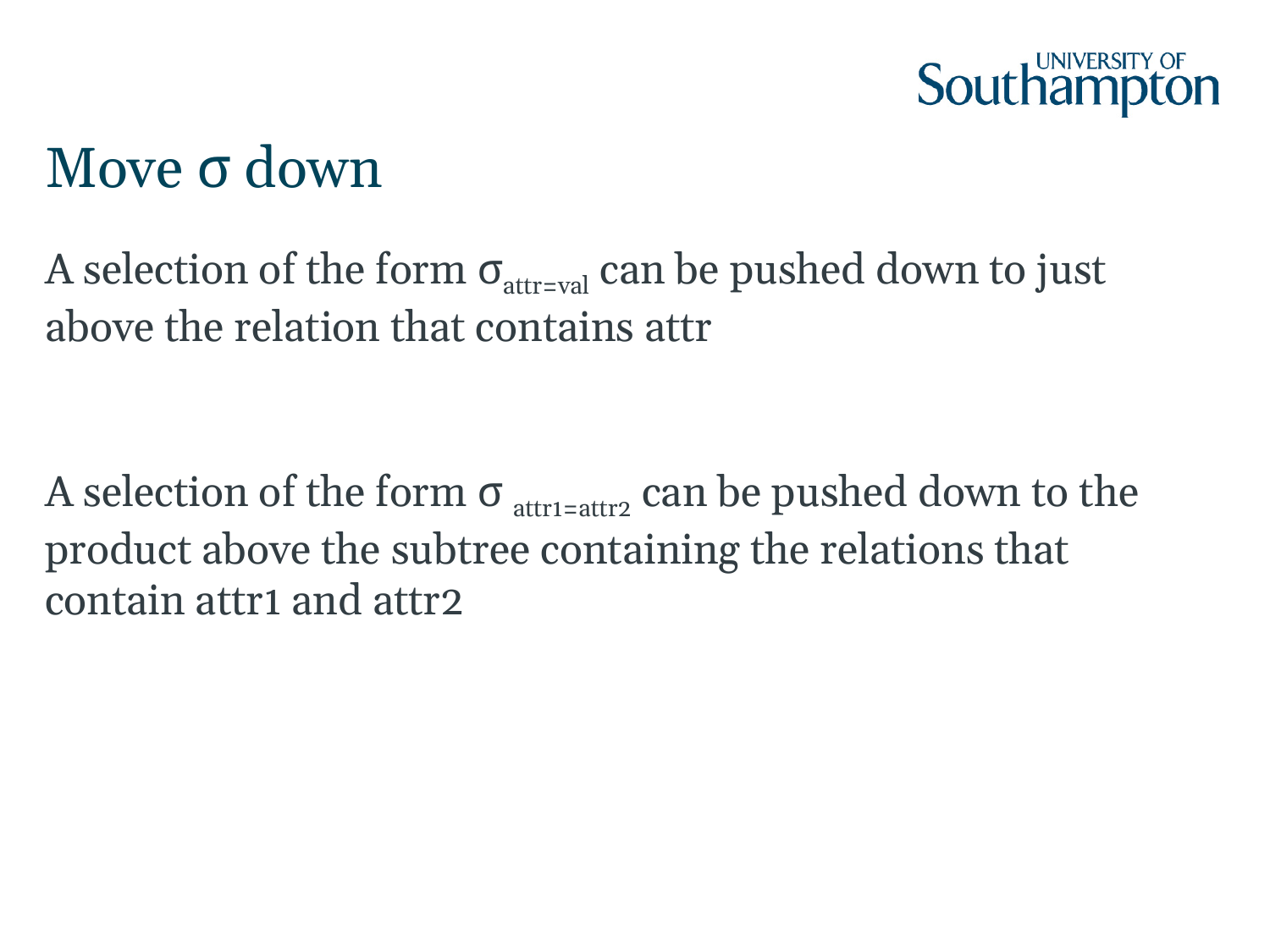

# Move σ down
A selection of the form σattr=val can be pushed down to just above the relation that contains attr

A selection of the form σ attr1=attr2 can be pushed down to the product above the subtree containing the relations that contain attr1 and attr2